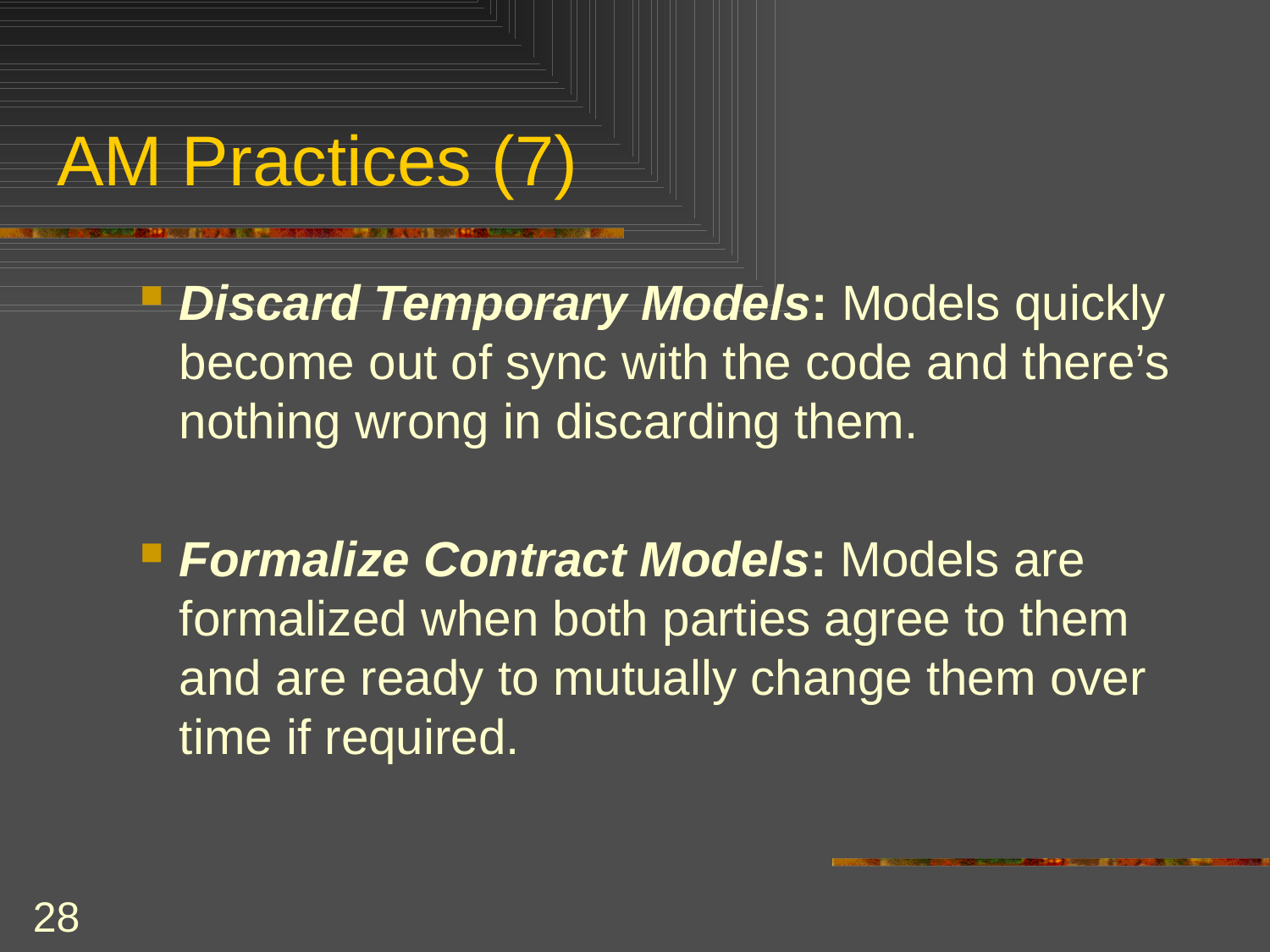

# AM Practices (7)
Discard Temporary Models: Models quickly become out of sync with the code and there’s nothing wrong in discarding them.

Formalize Contract Models: Models are formalized when both parties agree to them and are ready to mutually change them over time if required.

28